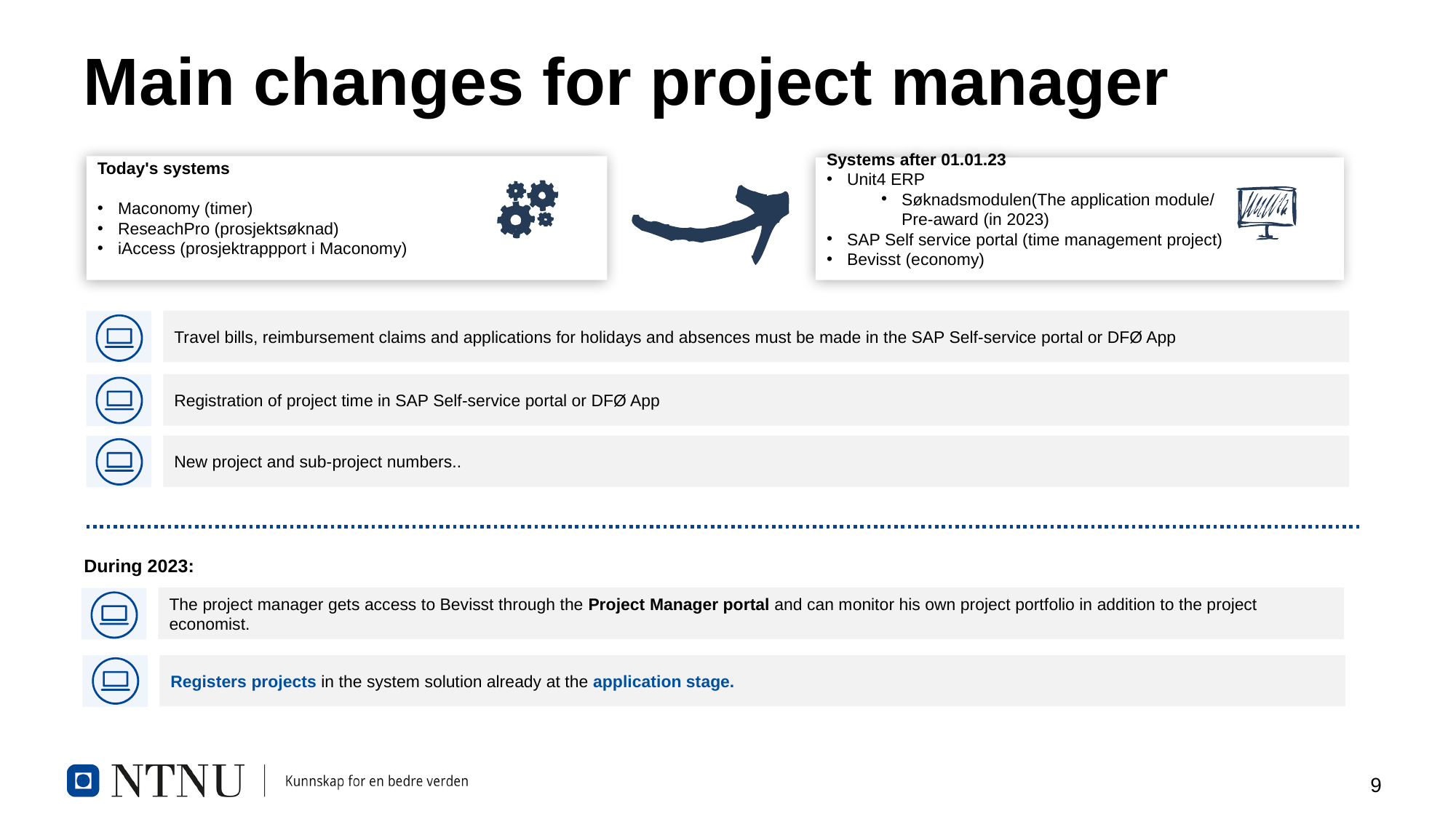

# Main changes for project manager

Today's systems

Maconomy (timer)
ReseachPro (prosjektsøknad)
iAccess (prosjektrappport i Maconomy)

Systems after 01.01.23
Unit4 ERP
Søknadsmodulen(The application module/
Pre-award (in 2023)
SAP Self service portal (time management project)
Bevisst (economy)

Travel bills, reimbursement claims and applications for holidays and absences must be made in the SAP Self-service portal or DFØ App

Registration of project time in SAP Self-service portal or DFØ App

New project and sub-project numbers..

During 2023:
The project manager gets access to Bevisst through the Project Manager portal and can monitor his own project portfolio in addition to the project economist.

Registers projects in the system solution already at the application stage.